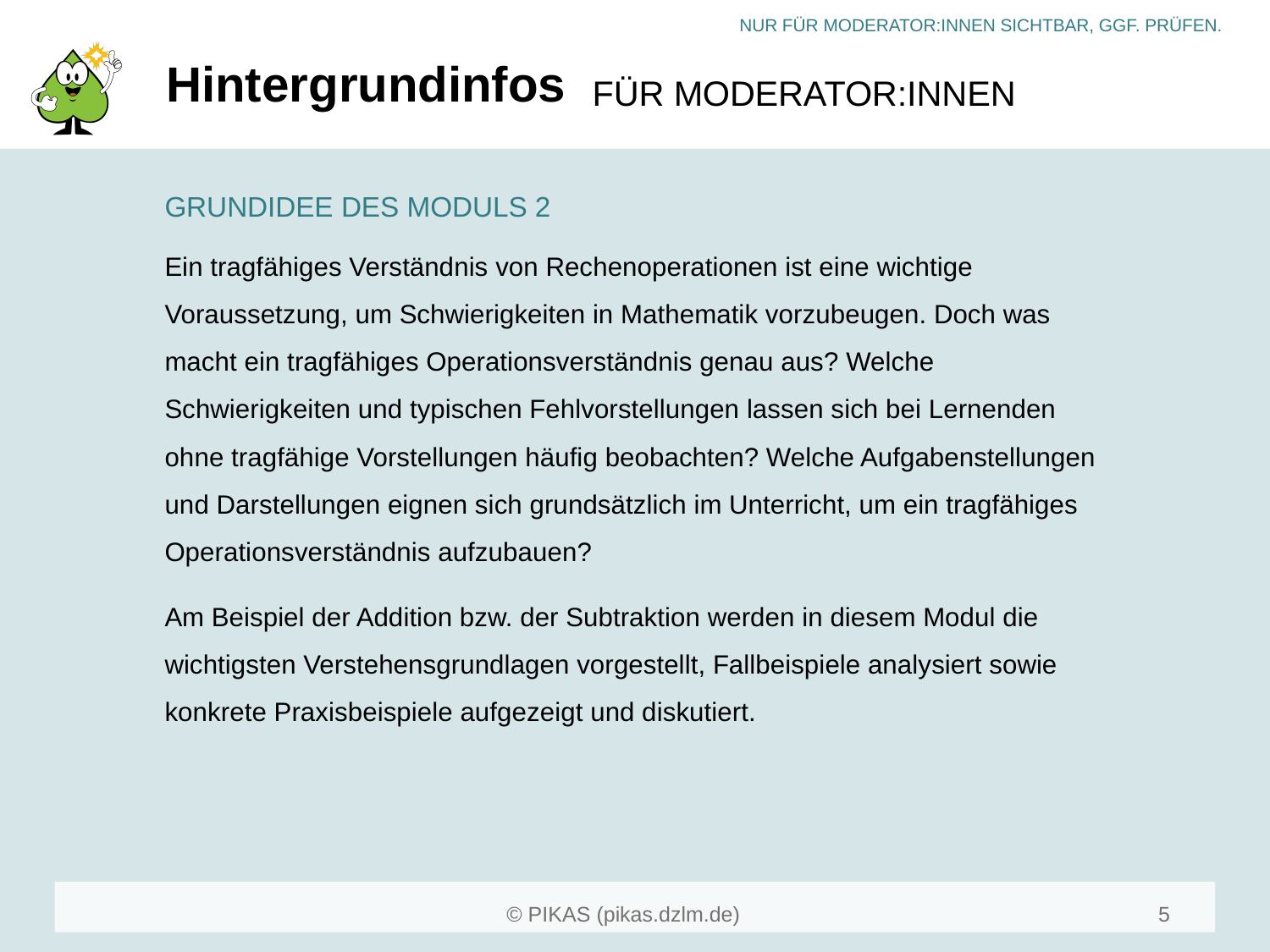

# Hintergrundinfos
GRUNDIDEE DES MODULS 2
Ein tragfähiges Verständnis von Rechenoperationen ist eine wichtige Voraussetzung, um Schwierigkeiten in Mathematik vorzubeugen. Doch was macht ein tragfähiges Operationsverständnis genau aus? Welche Schwierigkeiten und typischen Fehlvorstellungen lassen sich bei Lernenden ohne tragfähige Vorstellungen häufig beobachten? Welche Aufgabenstellungen und Darstellungen eignen sich grundsätzlich im Unterricht, um ein tragfähiges Operationsverständnis aufzubauen?
Am Beispiel der Addition bzw. der Subtraktion werden in diesem Modul die wichtigsten Verstehensgrundlagen vorgestellt, Fallbeispiele analysiert sowie konkrete Praxisbeispiele aufgezeigt und diskutiert.

5